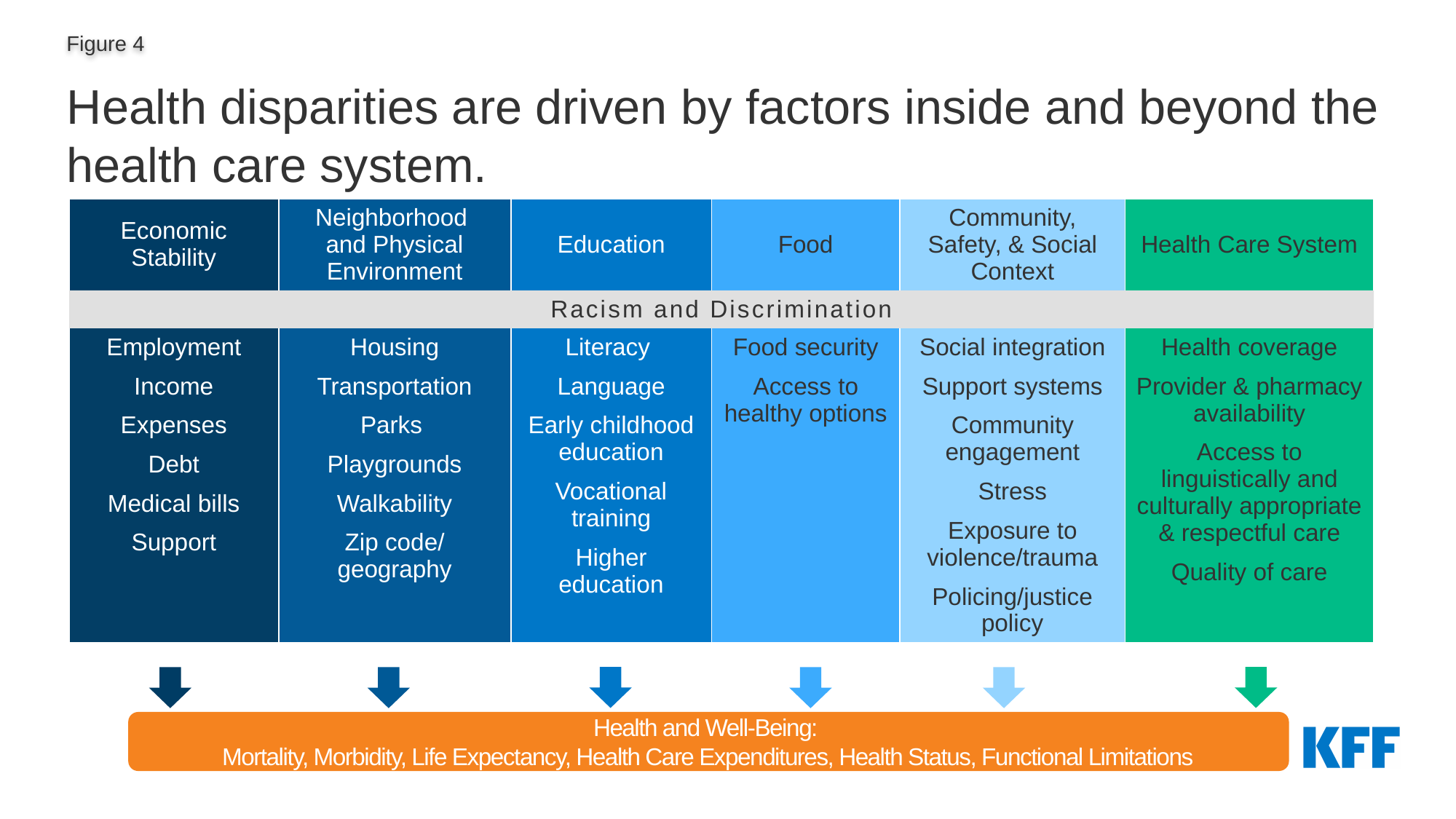

# Health disparities are driven by factors inside and beyond the health care system.
| Economic Stability | Neighborhood and Physical Environment | Education | Food | Community, Safety, & Social Context | Health Care System |
| --- | --- | --- | --- | --- | --- |
| Racism and Discrimination |  |  |  |  |  |
| Employment Income Expenses Debt Medical bills Support | Housing Transportation Parks Playgrounds Walkability Zip code/ geography | Literacy Language Early childhood education Vocational training Higher education | Food security Access to healthy options | Social integration Support systems Community engagement Stress Exposure to violence/trauma Policing/justice policy | Health coverage Provider & pharmacy availability Access to linguistically and culturally appropriate & respectful care Quality of care |

Health and Well-Being:
Mortality, Morbidity, Life Expectancy, Health Care Expenditures, Health Status, Functional Limitations